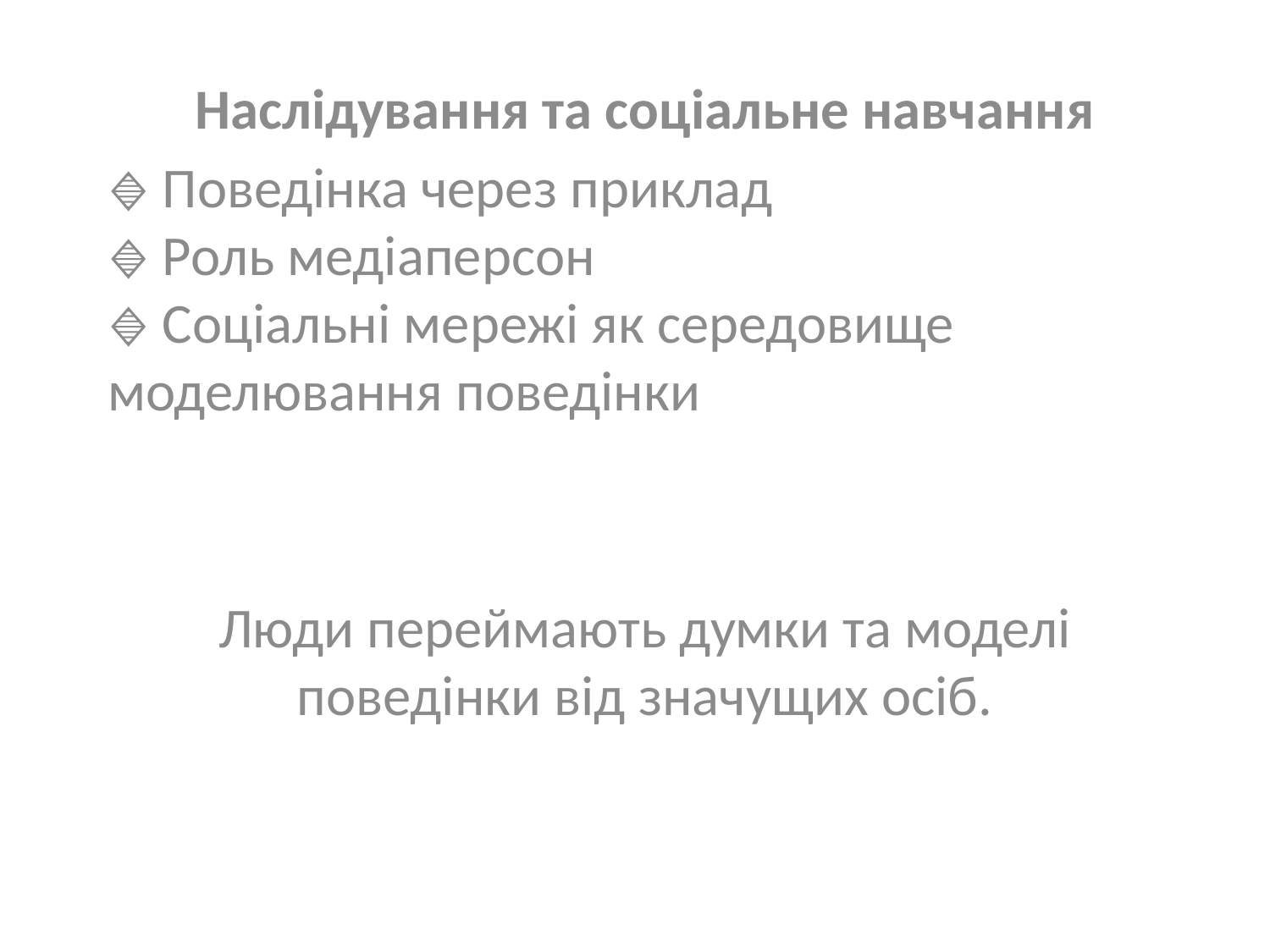

Наслідування та соціальне навчання
🔹 Поведінка через приклад
🔹 Роль медіаперсон
🔹 Соціальні мережі як середовище моделювання поведінки

Люди переймають думки та моделі поведінки від значущих осіб.